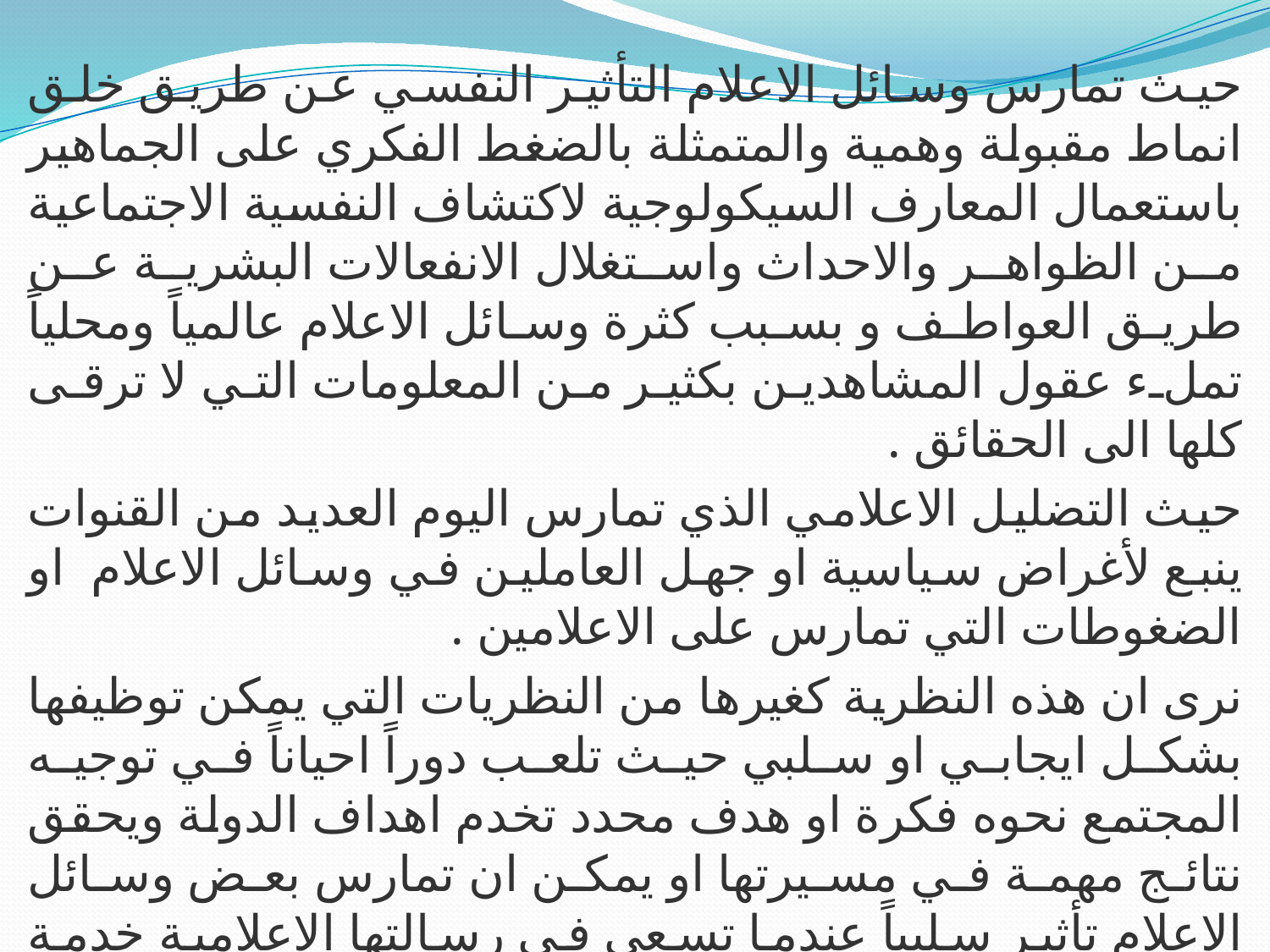

حيث تمارس وسائل الاعلام التأثير النفسي عن طريق خلق انماط مقبولة وهمية والمتمثلة بالضغط الفكري على الجماهير باستعمال المعارف السيكولوجية لاكتشاف النفسية الاجتماعية من الظواهر والاحداث واستغلال الانفعالات البشرية عن طريق العواطف و بسبب كثرة وسائل الاعلام عالمياً ومحلياً تملء عقول المشاهدين بكثير من المعلومات التي لا ترقى كلها الى الحقائق .
حيث التضليل الاعلامي الذي تمارس اليوم العديد من القنوات ينبع لأغراض سياسية او جهل العاملين في وسائل الاعلام  او الضغوطات التي تمارس على الاعلامين .
نرى ان هذه النظرية كغيرها من النظريات التي يمكن توظيفها بشكل ايجابي او سلبي حيث تلعب دوراً احياناً في توجيه المجتمع نحوه فكرة او هدف محدد تخدم اهداف الدولة ويحقق نتائج مهمة في مسيرتها او يمكن ان تمارس بعض وسائل الاعلام تأثير سلبياً عندما تسعى في رسالتها الاعلامية خدمة اهداف معينة او نشر الفوضى لخدمة اجندات خارجية .